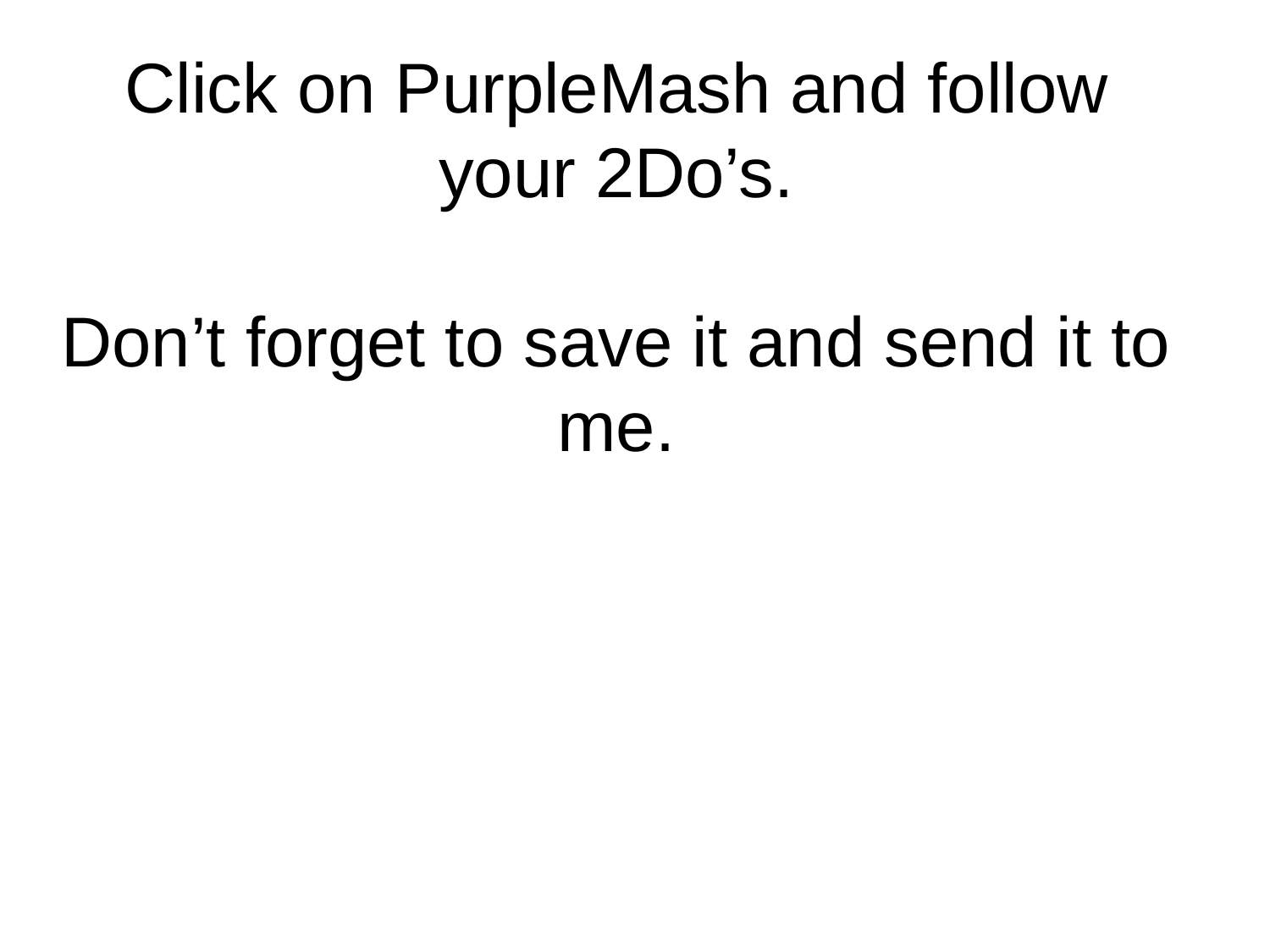

# Click on PurpleMash and follow your 2Do’s. Don’t forget to save it and send it to me.